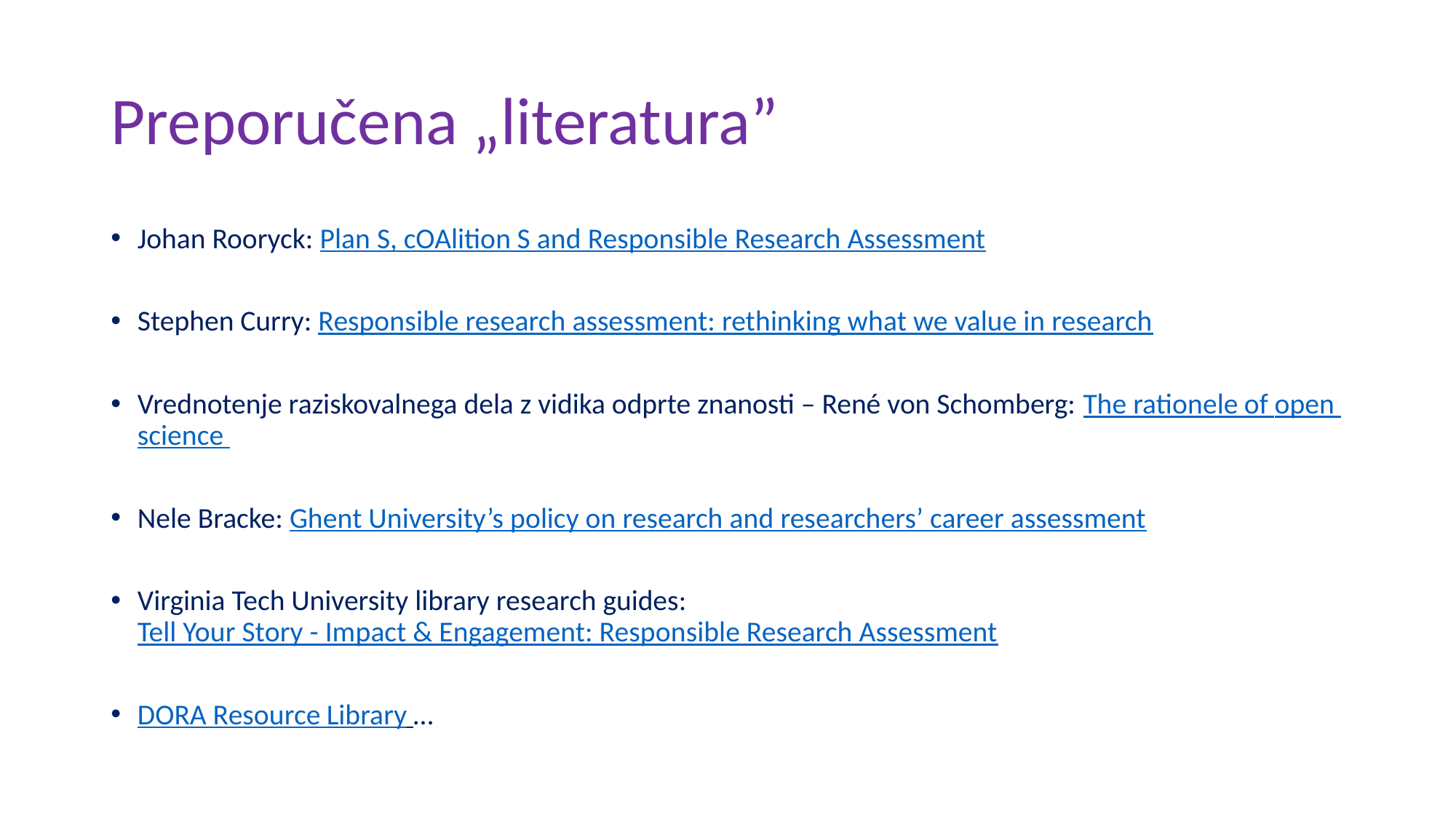

# Preporučena „literatura”
Johan Rooryck: Plan S, cOAlition S and Responsible Research Assessment

Stephen Curry: Responsible research assessment: rethinking what we value in research

Vrednotenje raziskovalnega dela z vidika odprte znanosti – René von Schomberg: The rationele of open science

Nele Bracke: Ghent University’s policy on research and researchers’ career assessment

Virginia Tech University library research guides: Tell Your Story - Impact & Engagement: Responsible Research Assessment

DORA Resource Library …